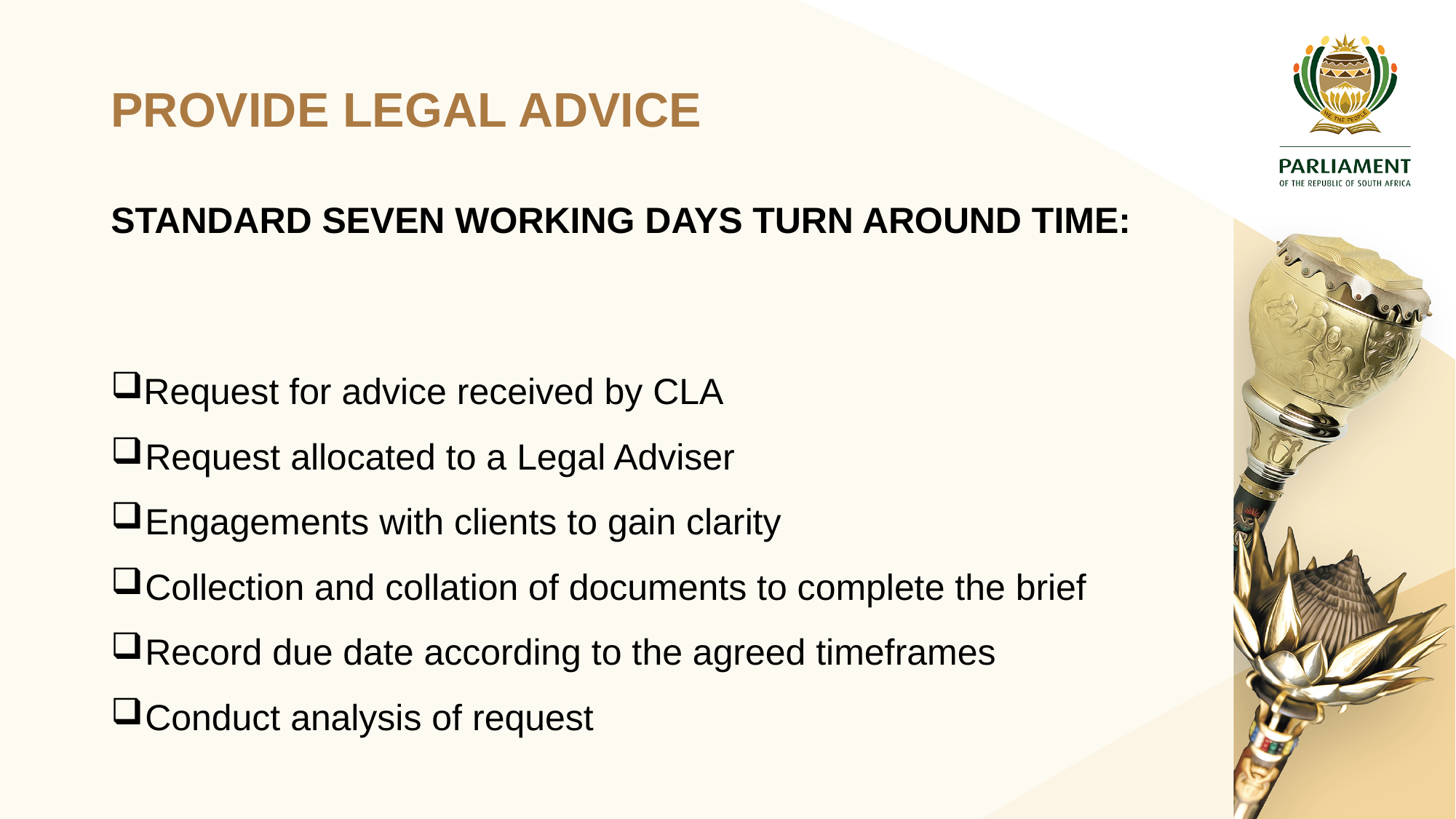

# PROVIDE LEGAL ADVICE
STANDARD SEVEN WORKING DAYS TURN AROUND TIME:
Request for advice received by CLA
Request allocated to a Legal Adviser
Engagements with clients to gain clarity
Collection and collation of documents to complete the brief
Record due date according to the agreed timeframes
Conduct analysis of request